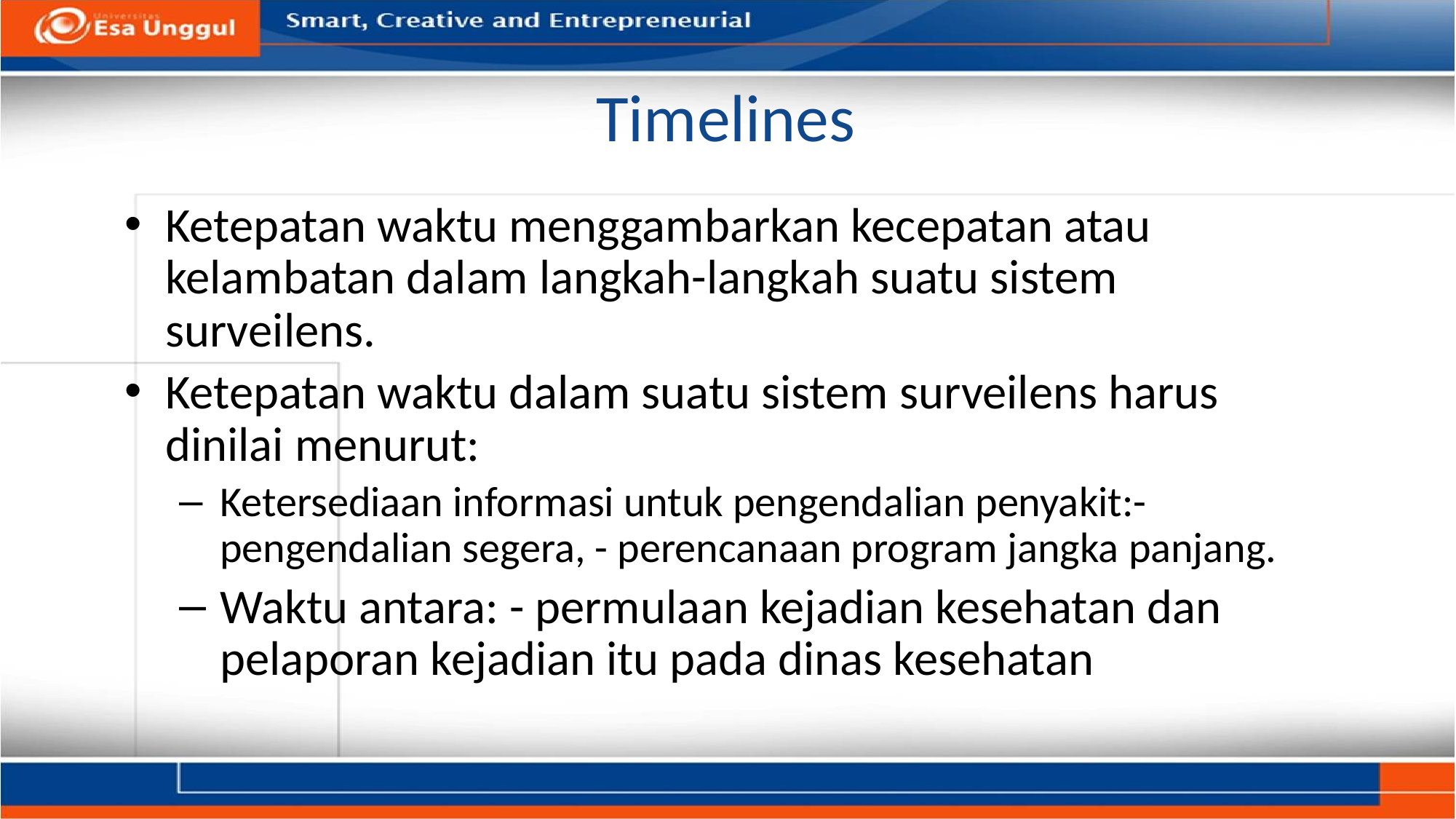

# Timelines
Ketepatan waktu menggambarkan kecepatan atau kelambatan dalam langkah-langkah suatu sistem surveilens.
Ketepatan waktu dalam suatu sistem surveilens harus dinilai menurut:
Ketersediaan informasi untuk pengendalian penyakit:- pengendalian segera, - perencanaan program jangka panjang.
Waktu antara: - permulaan kejadian kesehatan dan pelaporan kejadian itu pada dinas kesehatan